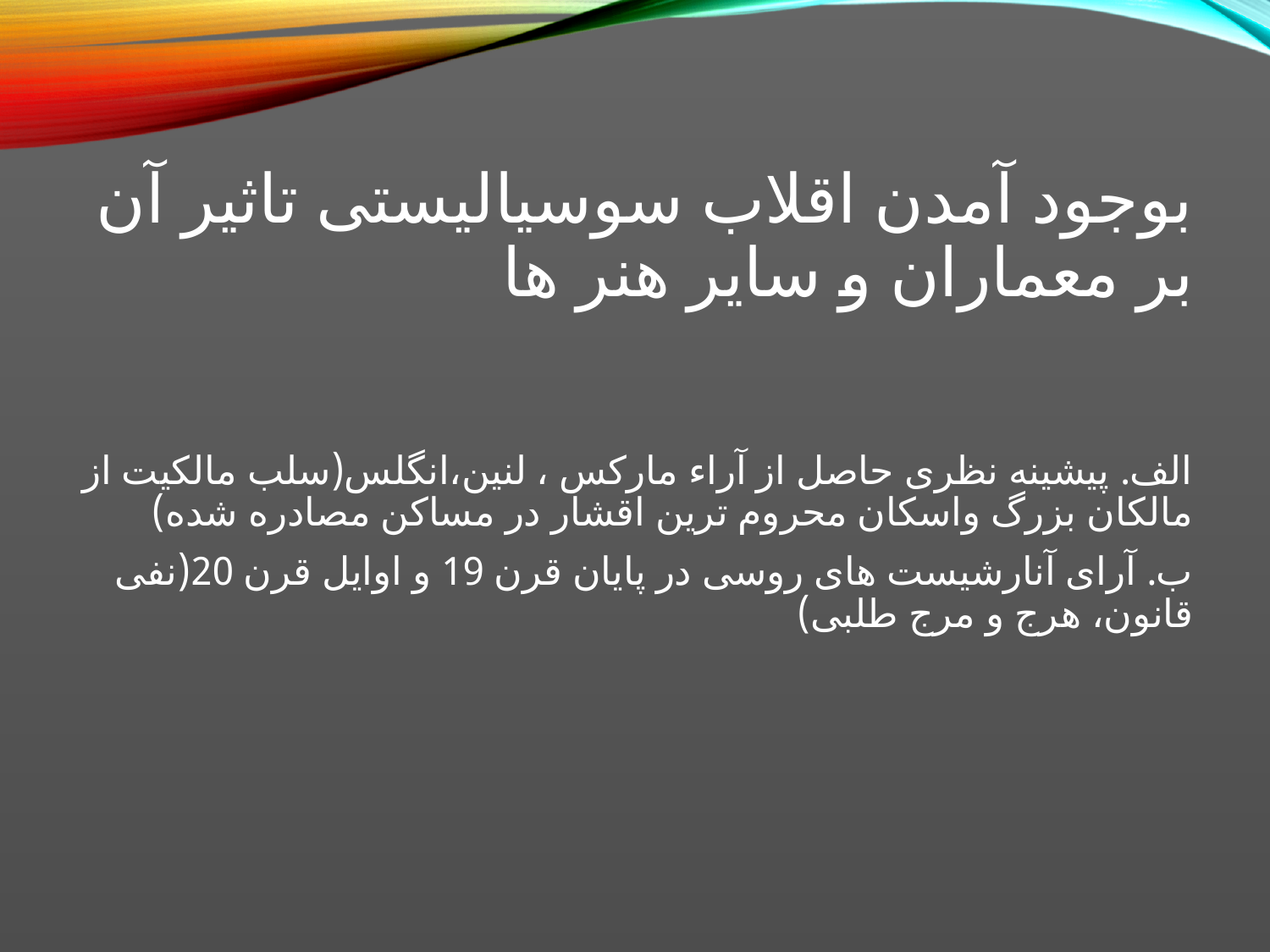

# بوجود آمدن اقلاب سوسیالیستی تاثیر آن بر معماران و سایر هنر ها
الف. پیشینه نظری حاصل از آراء مارکس ، لنین،انگلس(سلب مالکیت از مالکان بزرگ واسکان محروم ترین اقشار در مساکن مصادره شده)
ب. آرای آنارشیست های روسی در پایان قرن 19 و اوایل قرن 20(نفی قانون، هرج و مرج طلبی)